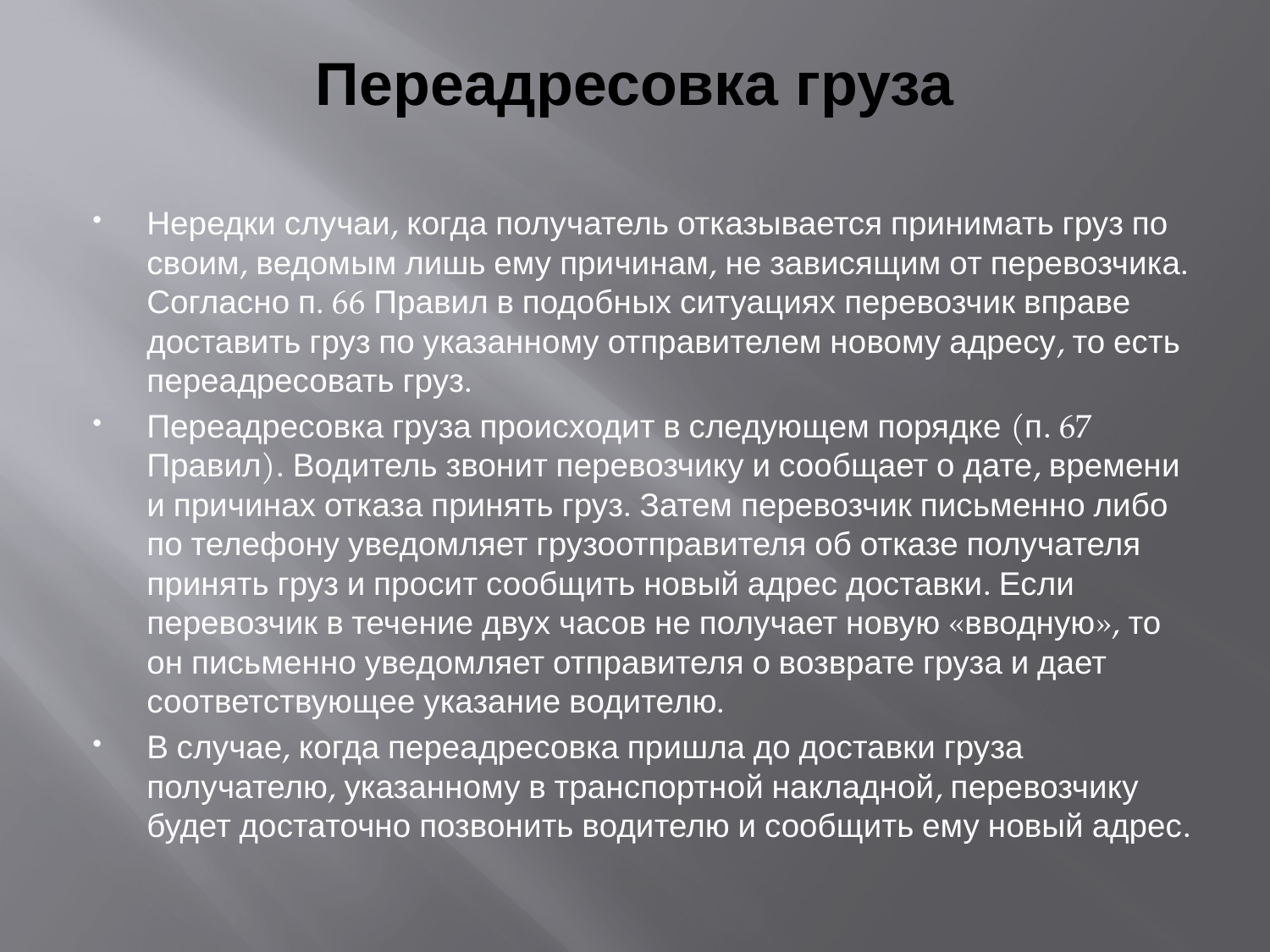

# Переадресовка груза
Нередки случаи, когда получатель отказывается принимать груз по своим, ведомым лишь ему причинам, не зависящим от перевозчика. Согласно п. 66 Правил в подобных ситуациях перевозчик вправе доставить груз по указанному отправителем новому адресу, то есть переадресовать груз.
Переадресовка груза происходит в следующем порядке (п. 67 Правил). Водитель звонит перевозчику и сообщает о дате, времени и причинах отказа принять груз. Затем перевозчик письменно либо по телефону уведомляет грузоотправителя об отказе получателя принять груз и просит сообщить новый адрес доставки. Если перевозчик в течение двух часов не получает новую «вводную», то он письменно уведомляет отправителя о возврате груза и дает соответствующее указание водителю.
В случае, когда переадресовка пришла до доставки груза получателю, указанному в транспортной накладной, перевозчику будет достаточно позвонить водителю и сообщить ему новый адрес.